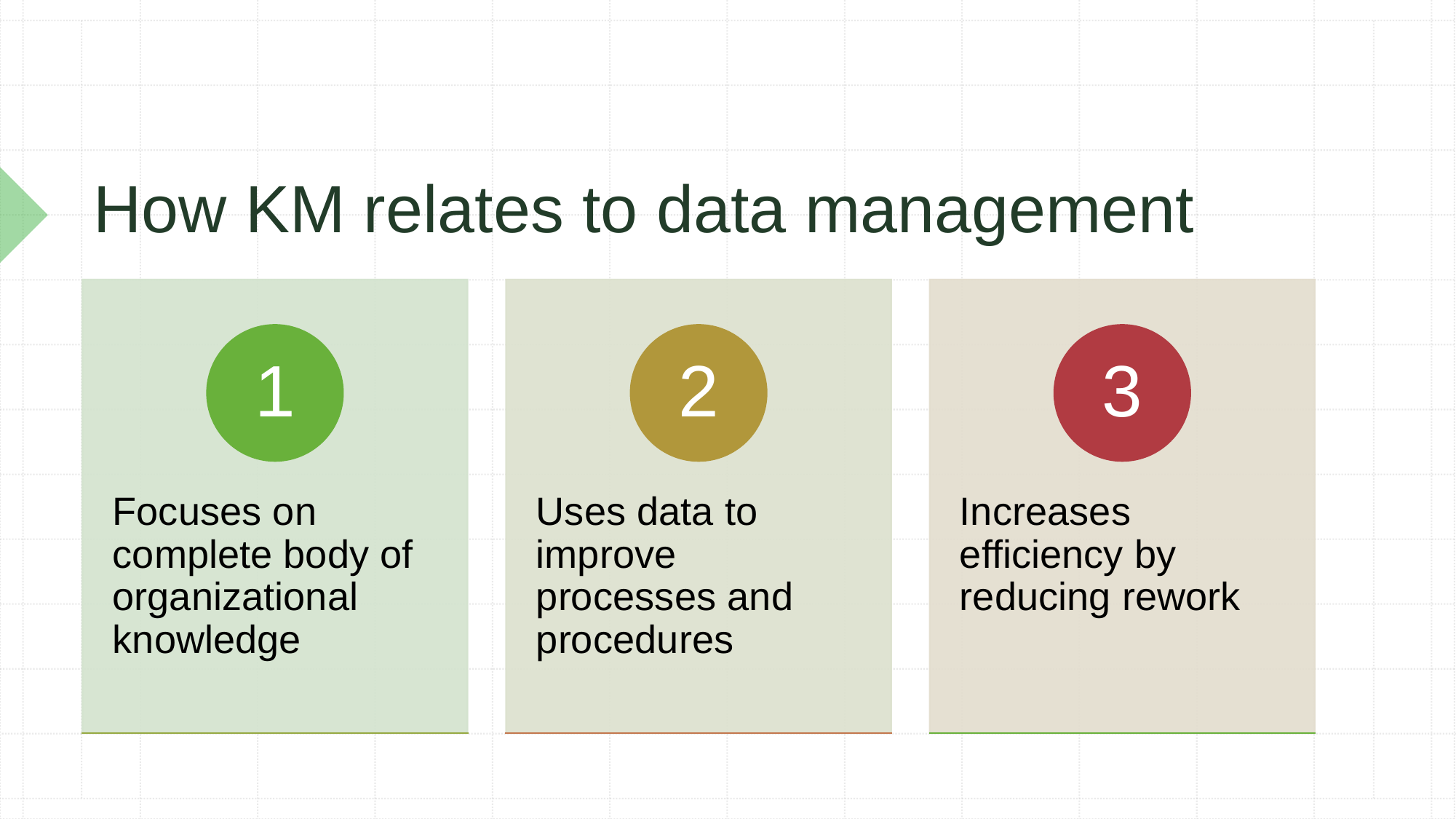

# How KM relates to data management

Focuses on complete body of organizational knowledge
1
Uses data to improve processes and procedures
2
Increases efficiency by reducing rework
3